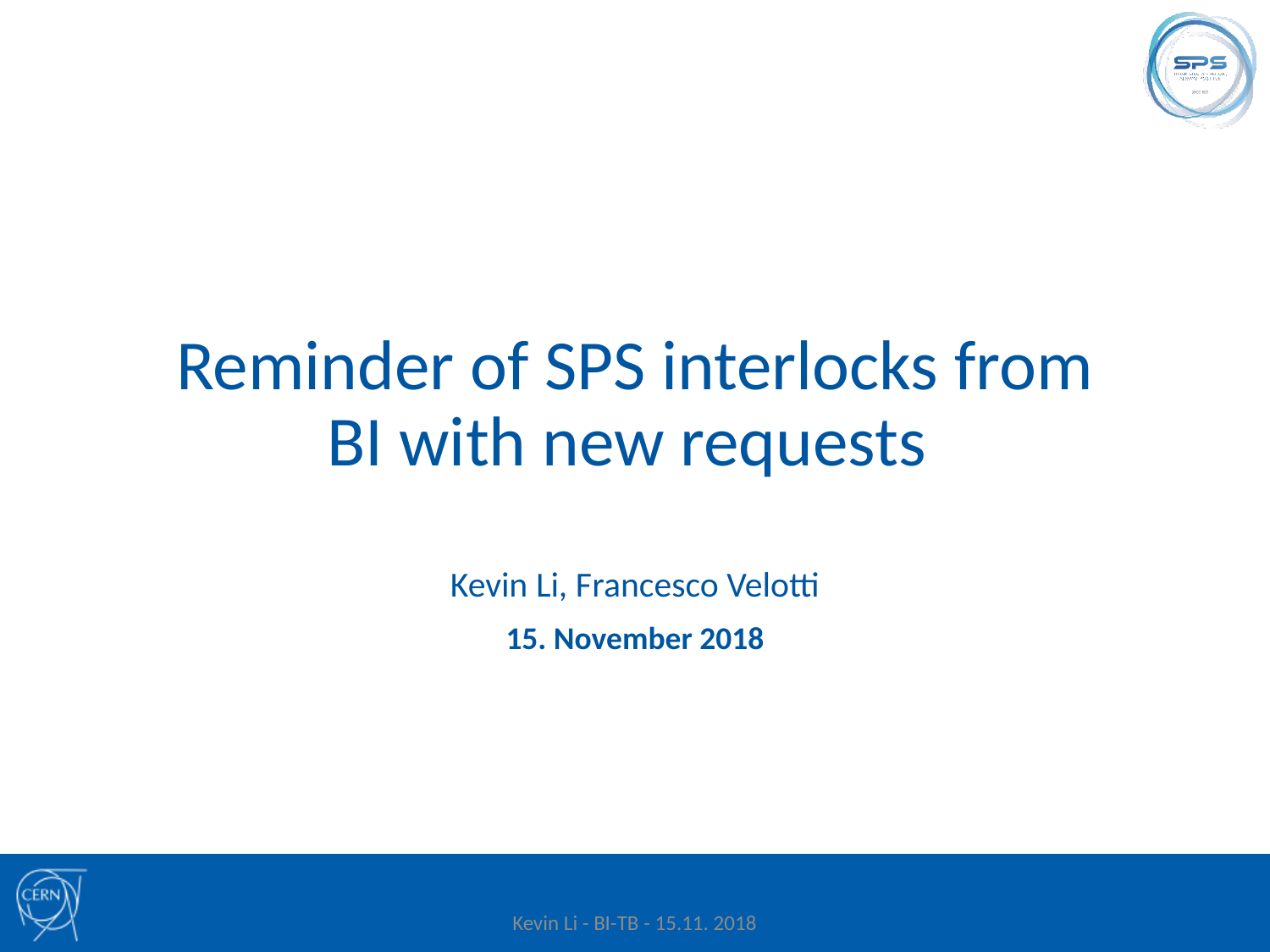

# Reminder of SPS interlocks from BI with new requests

Kevin Li, Francesco Velotti
15. November 2018
Kevin Li - BI-TB - 15.11. 2018